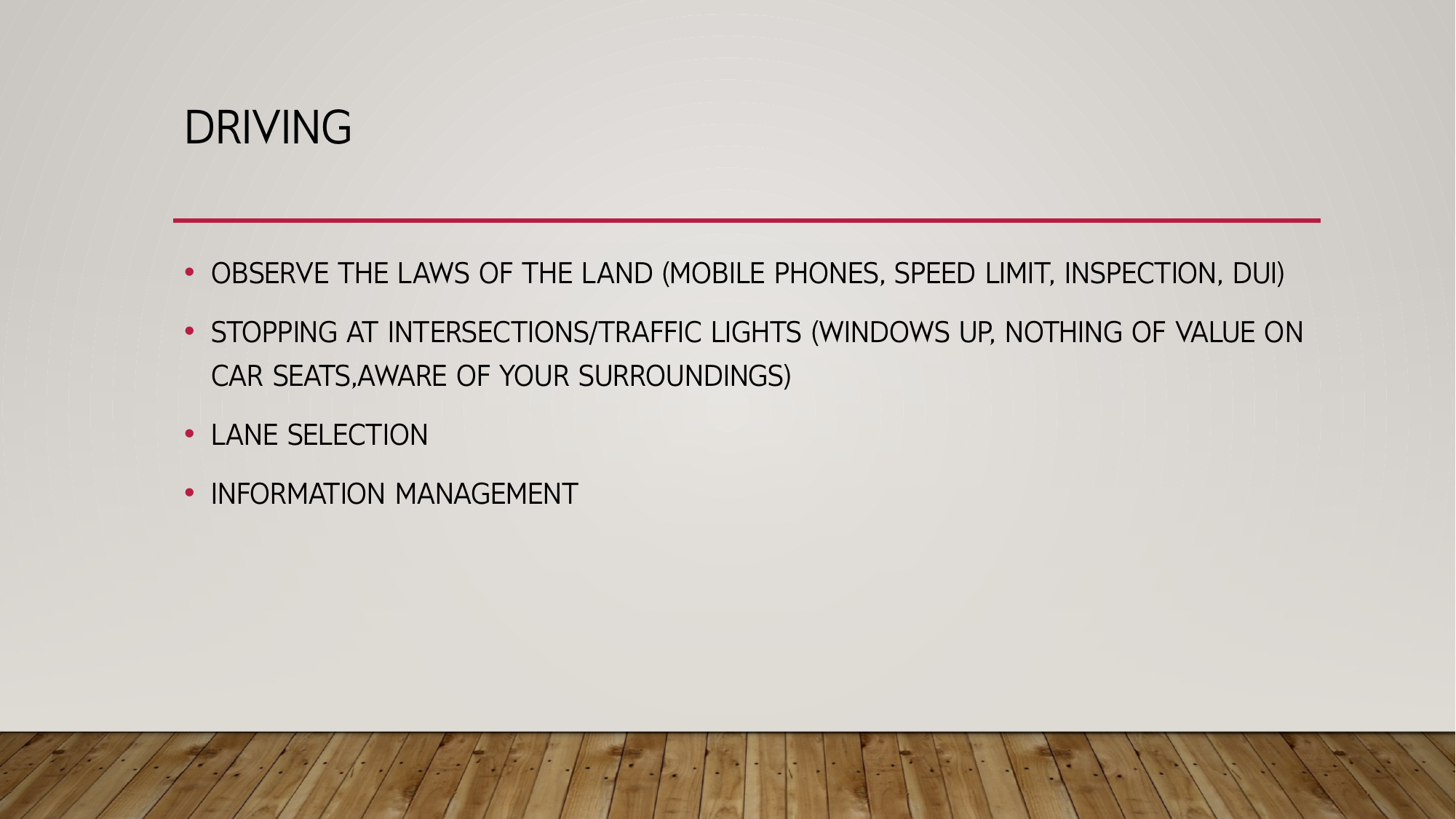

# DRIVING
OBSERVE THE LAWS OF THE LAND (MOBILE PHONES, SPEED LIMIT, INSPECTION, DUI)
STOPPING AT INTERSECTIONS/TRAFFIC LIGHTS (WINDOWS UP, NOTHING OF VALUE ON CAR SEATS,AWARE OF YOUR SURROUNDINGS)
LANE SELECTION
INFORMATION MANAGEMENT